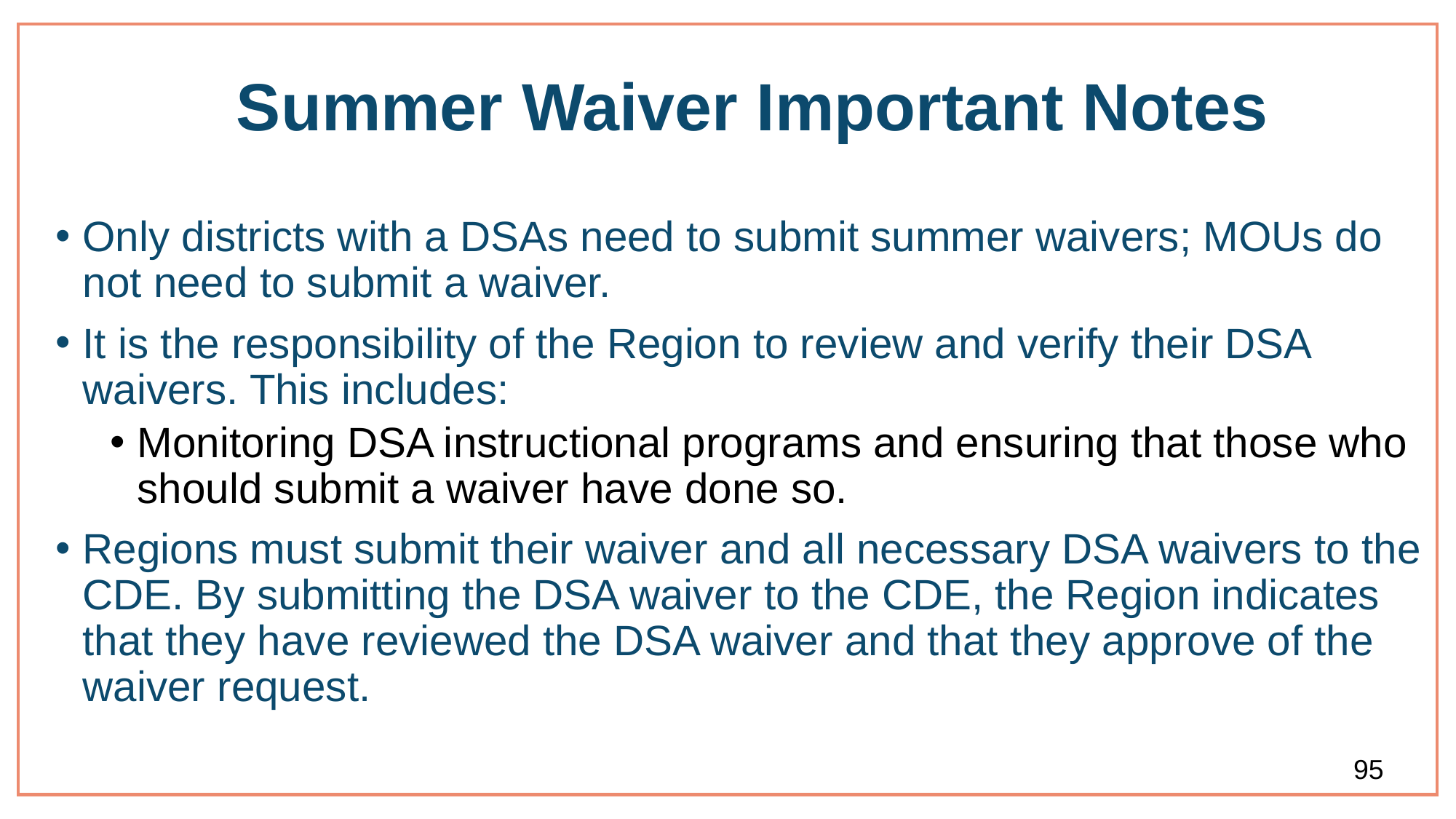

# Summer Waiver Important Notes
Only districts with a DSAs need to submit summer waivers; MOUs do not need to submit a waiver.
It is the responsibility of the Region to review and verify their DSA waivers. This includes:
Monitoring DSA instructional programs and ensuring that those who should submit a waiver have done so.
Regions must submit their waiver and all necessary DSA waivers to the CDE. By submitting the DSA waiver to the CDE, the Region indicates that they have reviewed the DSA waiver and that they approve of the waiver request.
95